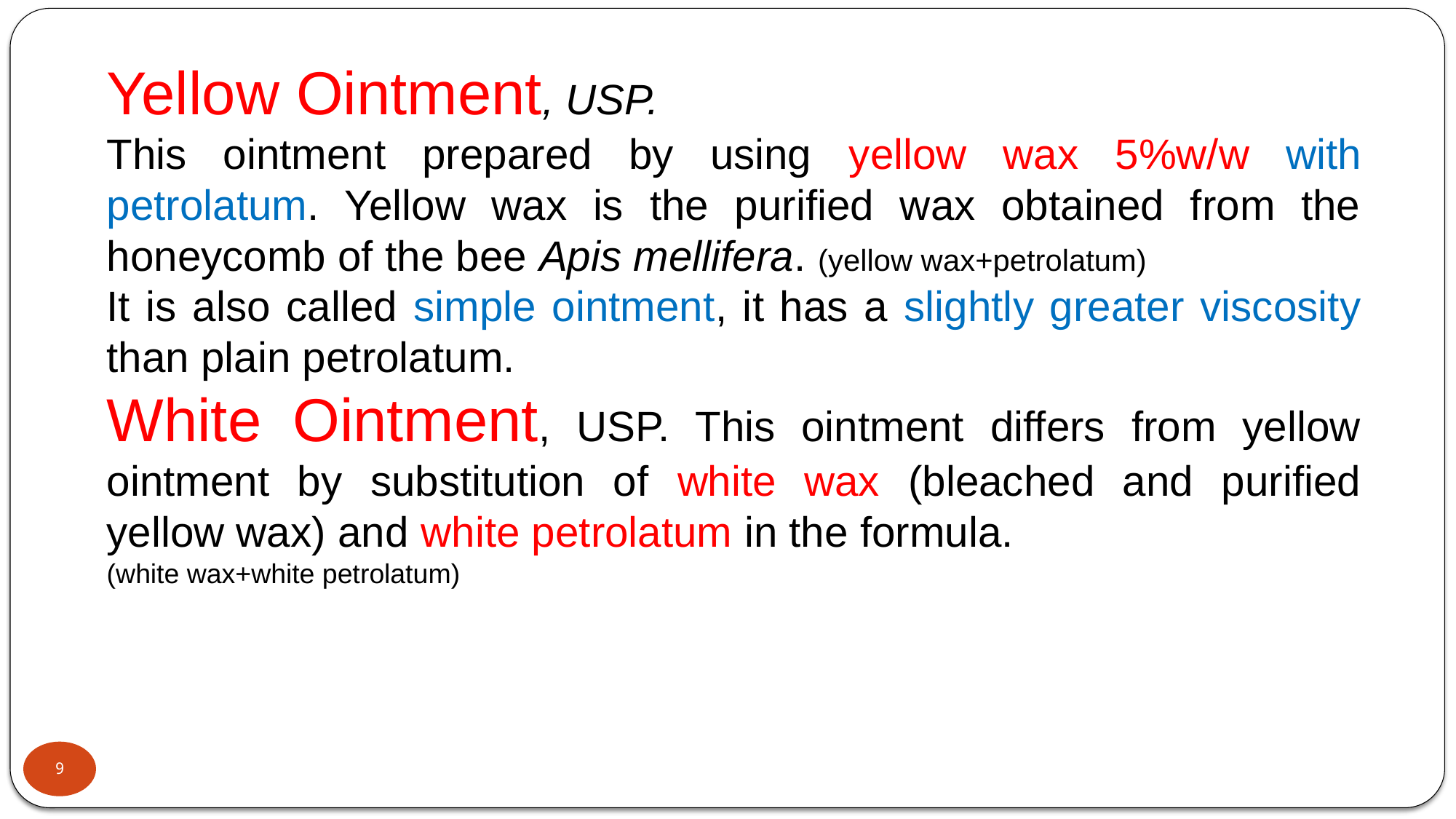

Yellow Ointment, USP.
This ointment prepared by using yellow wax 5%w/w with petrolatum. Yellow wax is the purified wax obtained from the honeycomb of the bee Apis mellifera. (yellow wax+petrolatum)
It is also called simple ointment, it has a slightly greater viscosity than plain petrolatum.
White Ointment, USP. This ointment differs from yellow ointment by substitution of white wax (bleached and purified yellow wax) and white petrolatum in the formula.
(white wax+white petrolatum)

9